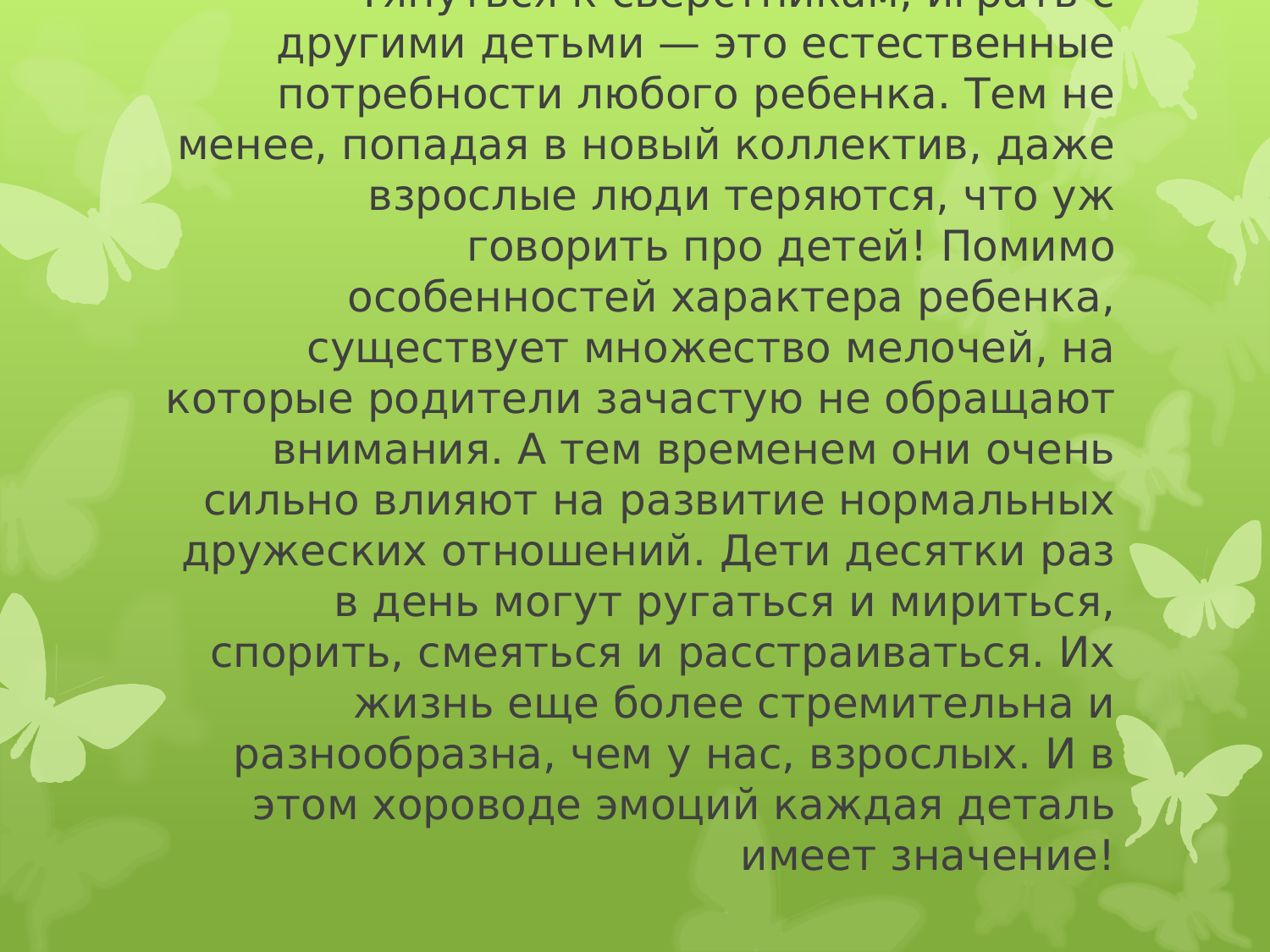

# Тянуться к сверстникам, играть с другими детьми — это естественные потребности любого ребенка. Тем не менее, попадая в новый коллектив, даже взрослые люди теряются, что уж говорить про детей! Помимо особенностей характера ребенка, существует множество мелочей, на которые родители зачастую не обращают внимания. А тем временем они очень сильно влияют на развитие нормальных дружеских отношений. Дети десятки раз в день могут ругаться и мириться, спорить, смеяться и расстраиваться. Их жизнь еще более стремительна и разнообразна, чем у нас, взрослых. И в этом хороводе эмоций каждая деталь имеет значение!